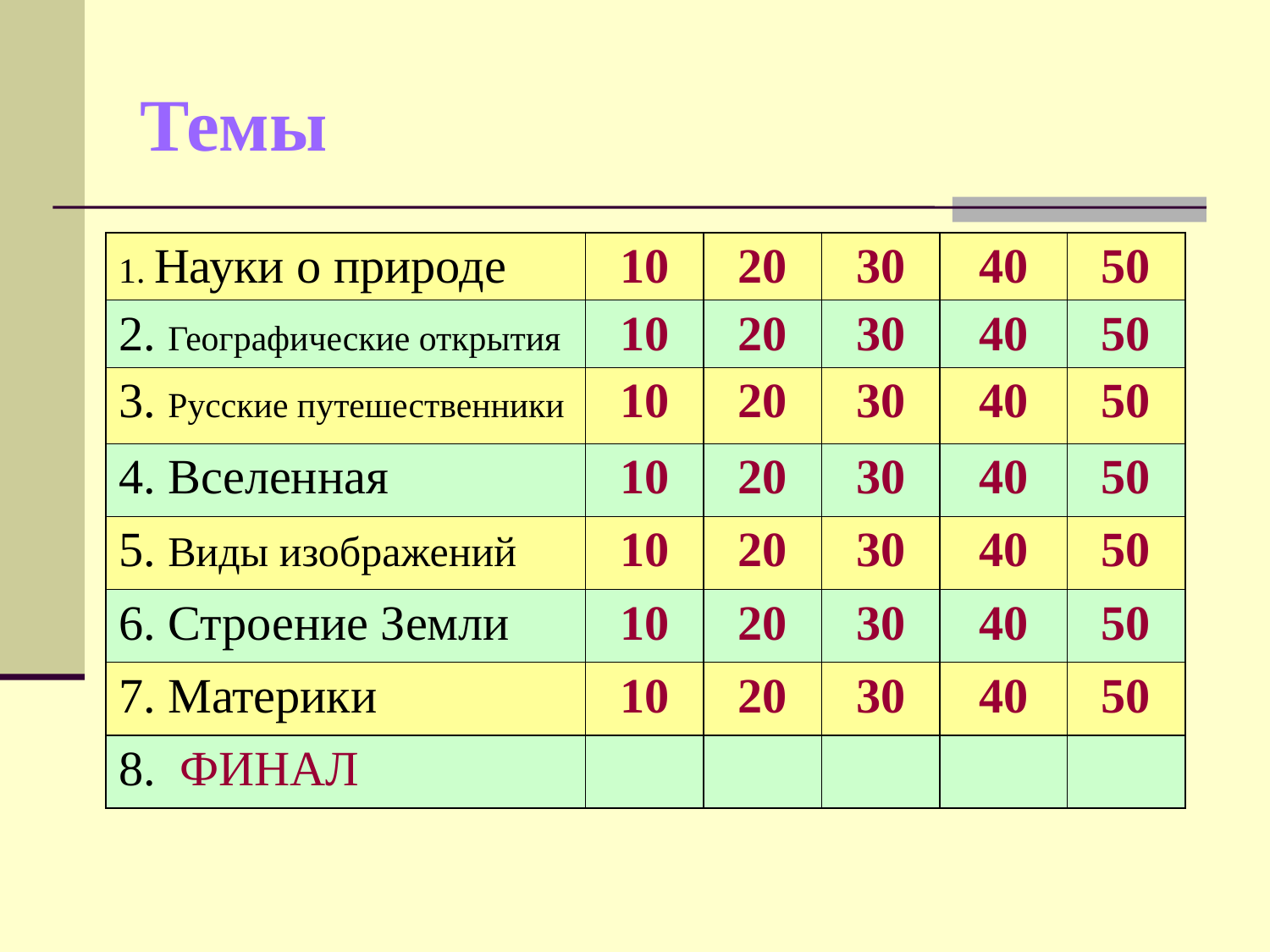

# Темы
| 1. Науки о природе | 10 | 20 | 30 | 40 | 50 |
| --- | --- | --- | --- | --- | --- |
| 2. Географические открытия | 10 | 20 | 30 | 40 | 50 |
| 3. Русские путешественники | 10 | 20 | 30 | 40 | 50 |
| 4. Вселенная | 10 | 20 | 30 | 40 | 50 |
| 5. Виды изображений | 10 | 20 | 30 | 40 | 50 |
| 6. Строение Земли | 10 | 20 | 30 | 40 | 50 |
| 7. Материки | 10 | 20 | 30 | 40 | 50 |
| 8. ФИНАЛ |  |  |  |  |  |